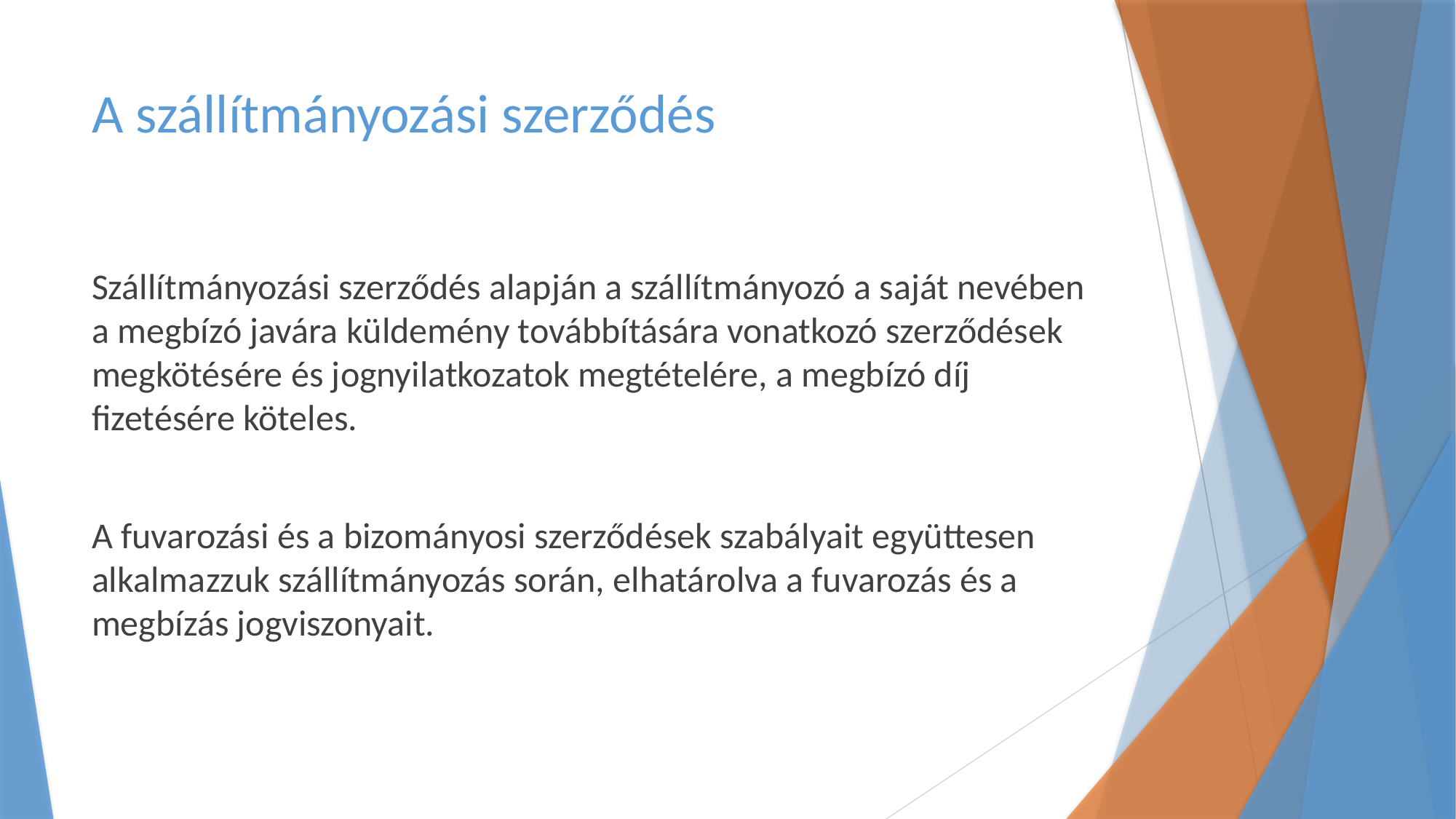

# A szállítmányozási szerződés
Szállítmányozási szerződés alapján a szállítmányozó a saját nevében a megbízó javára küldemény továbbítására vonatkozó szerződések megkötésére és jognyilatkozatok megtételére, a megbízó díj fizetésére köteles.

A fuvarozási és a bizományosi szerződések szabályait együttesen alkalmazzuk szállítmányozás során, elhatárolva a fuvarozás és a megbízás jogviszonyait.